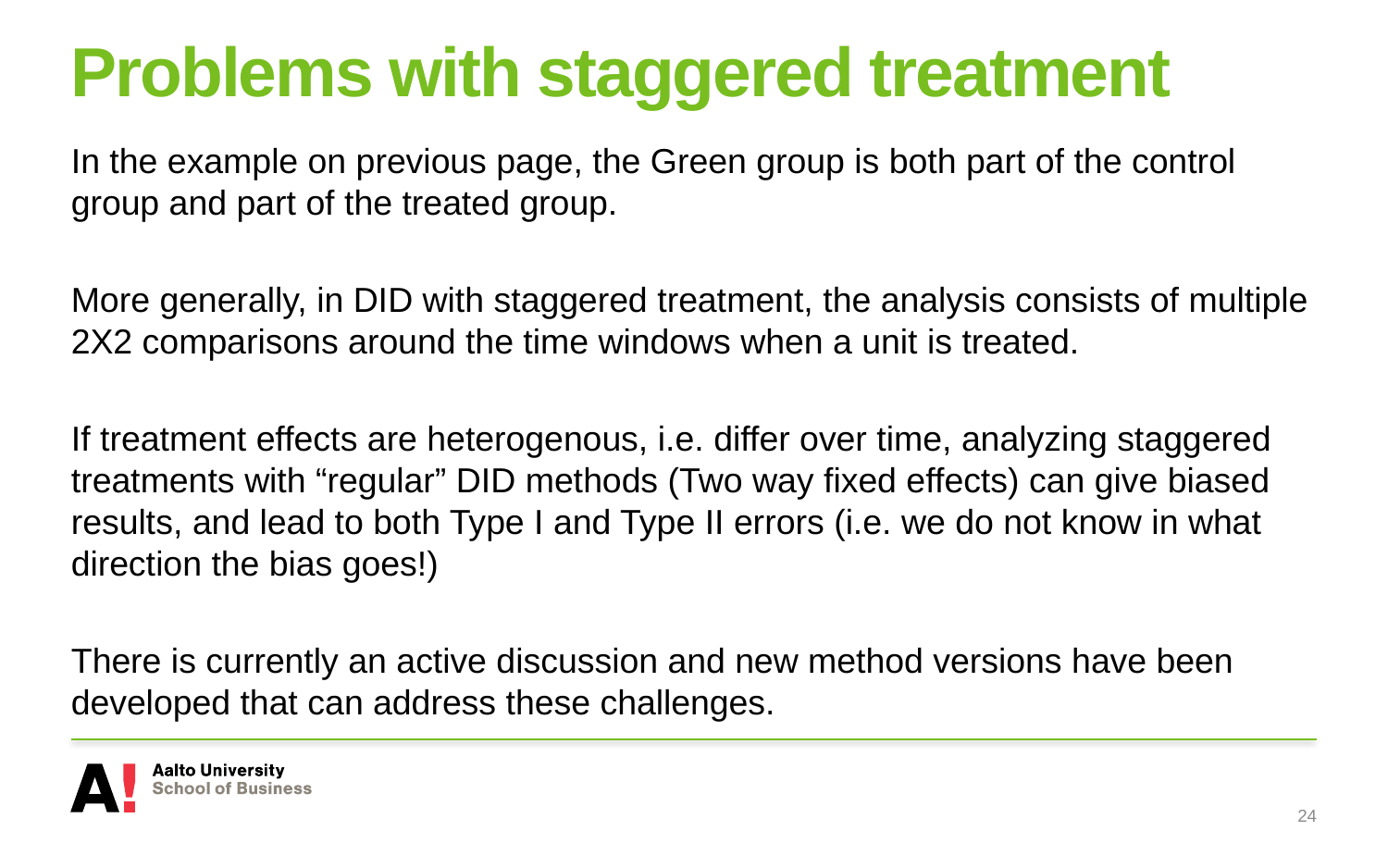

# Problems with staggered treatment
In the example on previous page, the Green group is both part of the control group and part of the treated group.

More generally, in DID with staggered treatment, the analysis consists of multiple 2X2 comparisons around the time windows when a unit is treated.

If treatment effects are heterogenous, i.e. differ over time, analyzing staggered treatments with “regular” DID methods (Two way fixed effects) can give biased results, and lead to both Type I and Type II errors (i.e. we do not know in what direction the bias goes!)

There is currently an active discussion and new method versions have been developed that can address these challenges.
24